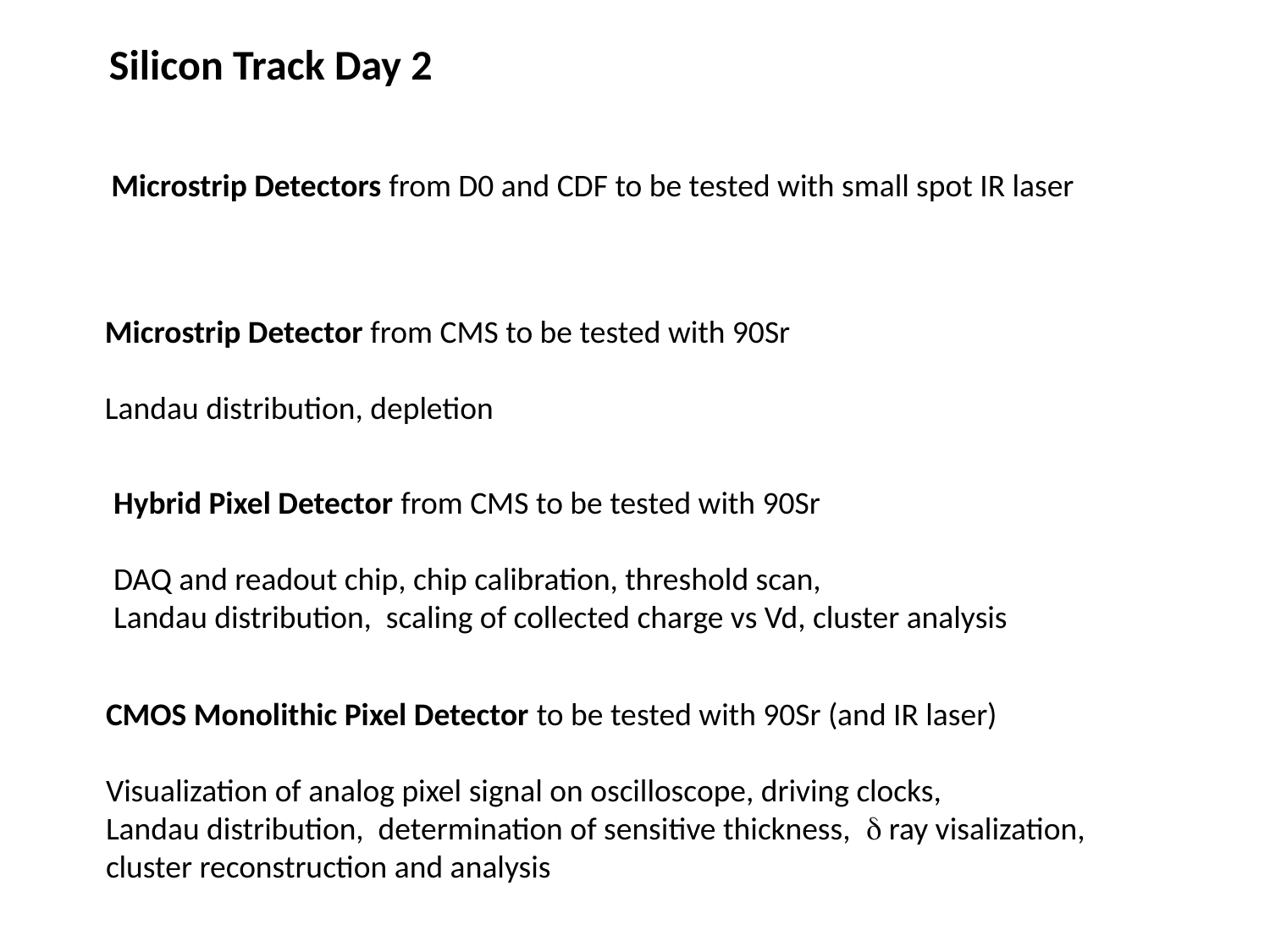

Silicon Track Day 2
Microstrip Detectors from D0 and CDF to be tested with small spot IR laser
Microstrip Detector from CMS to be tested with 90Sr

Landau distribution, depletion
Hybrid Pixel Detector from CMS to be tested with 90Sr

DAQ and readout chip, chip calibration, threshold scan,
Landau distribution,  scaling of collected charge vs Vd, cluster analysis
CMOS Monolithic Pixel Detector to be tested with 90Sr (and IR laser)

Visualization of analog pixel signal on oscilloscope, driving clocks,
Landau distribution,  determination of sensitive thickness,  δ ray visalization,
cluster reconstruction and analysis